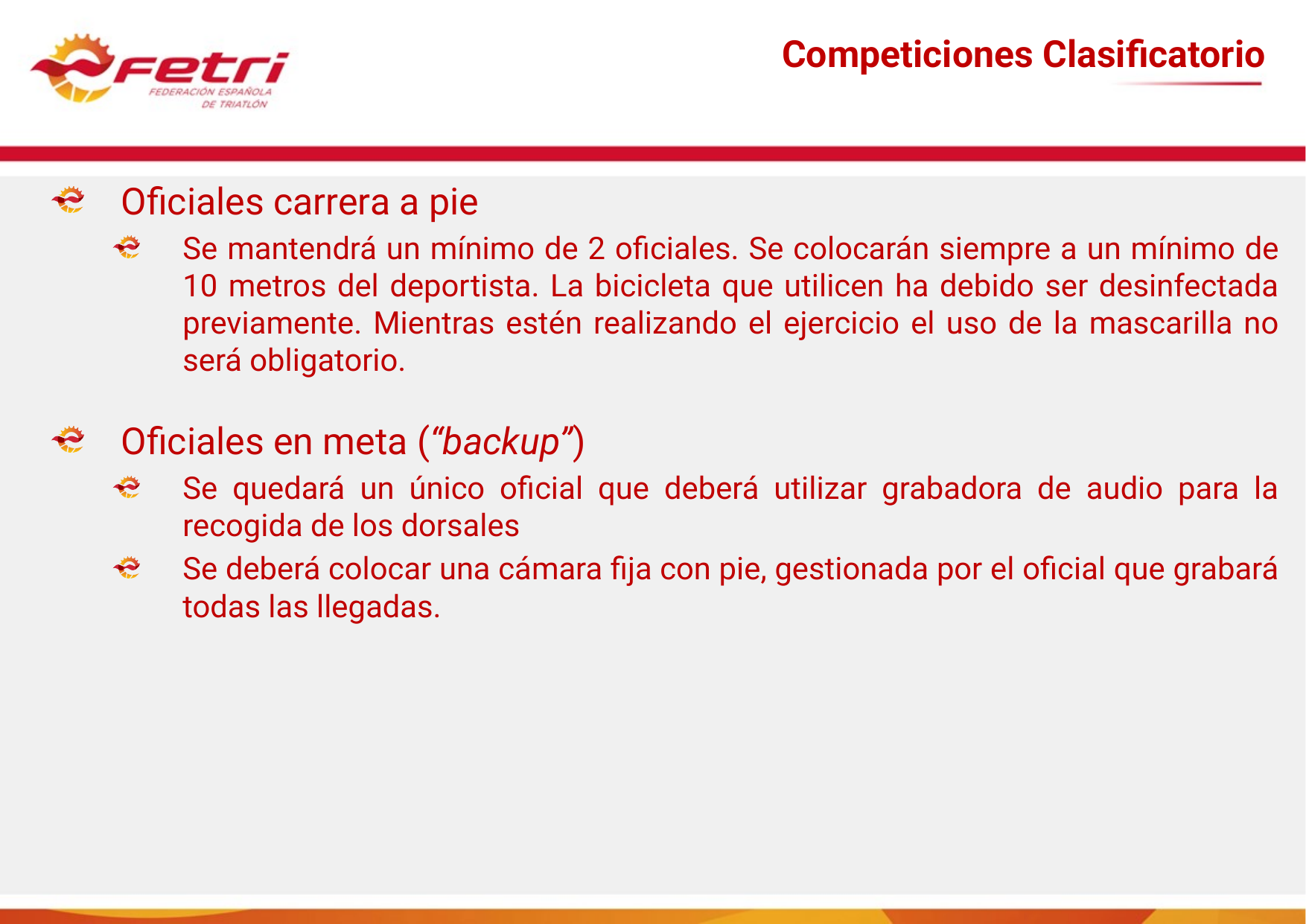

# Competiciones Clasificatorio
Oficiales carrera a pie
Se mantendrá un mínimo de 2 oficiales. Se colocarán siempre a un mínimo de 10 metros del deportista. La bicicleta que utilicen ha debido ser desinfectada previamente. Mientras estén realizando el ejercicio el uso de la mascarilla no será obligatorio.

Oficiales en meta (“backup”)
Se quedará un único oficial que deberá utilizar grabadora de audio para la recogida de los dorsales
Se deberá colocar una cámara fija con pie, gestionada por el oficial que grabará todas las llegadas.